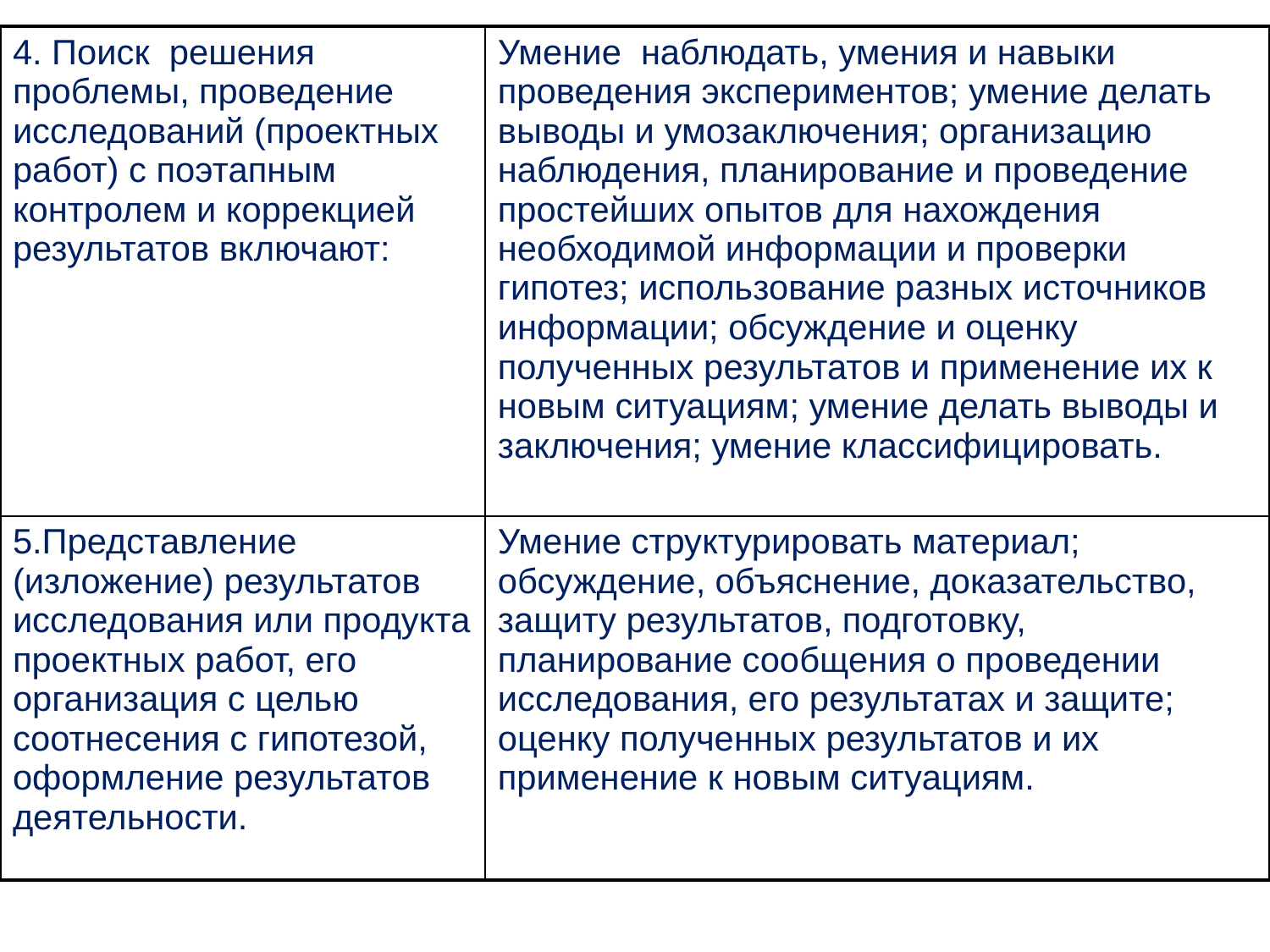

| 4. Поиск решения проблемы, проведение исследований (проектных работ) с поэтапным контролем и коррекцией результатов включают: | Умение наблюдать, умения и навыки проведения экспериментов; умение делать выводы и умозаключения; организацию наблюдения, планирование и проведение простейших опытов для нахождения необходимой информации и проверки гипотез; использование разных источников информации; обсуждение и оценку полученных результатов и применение их к новым ситуациям; умение делать выводы и заключения; умение классифицировать. |
| --- | --- |
| 5.Представление (изложение) результатов исследования или продукта проектных работ, его организация с целью соотнесения с гипотезой, оформление результатов деятельности. | Умение структурировать материал; обсуждение, объяснение, доказательство, защиту результатов, подготовку, планирование сообщения о проведении исследования, его результатах и защите; оценку полученных результатов и их применение к новым ситуациям. |